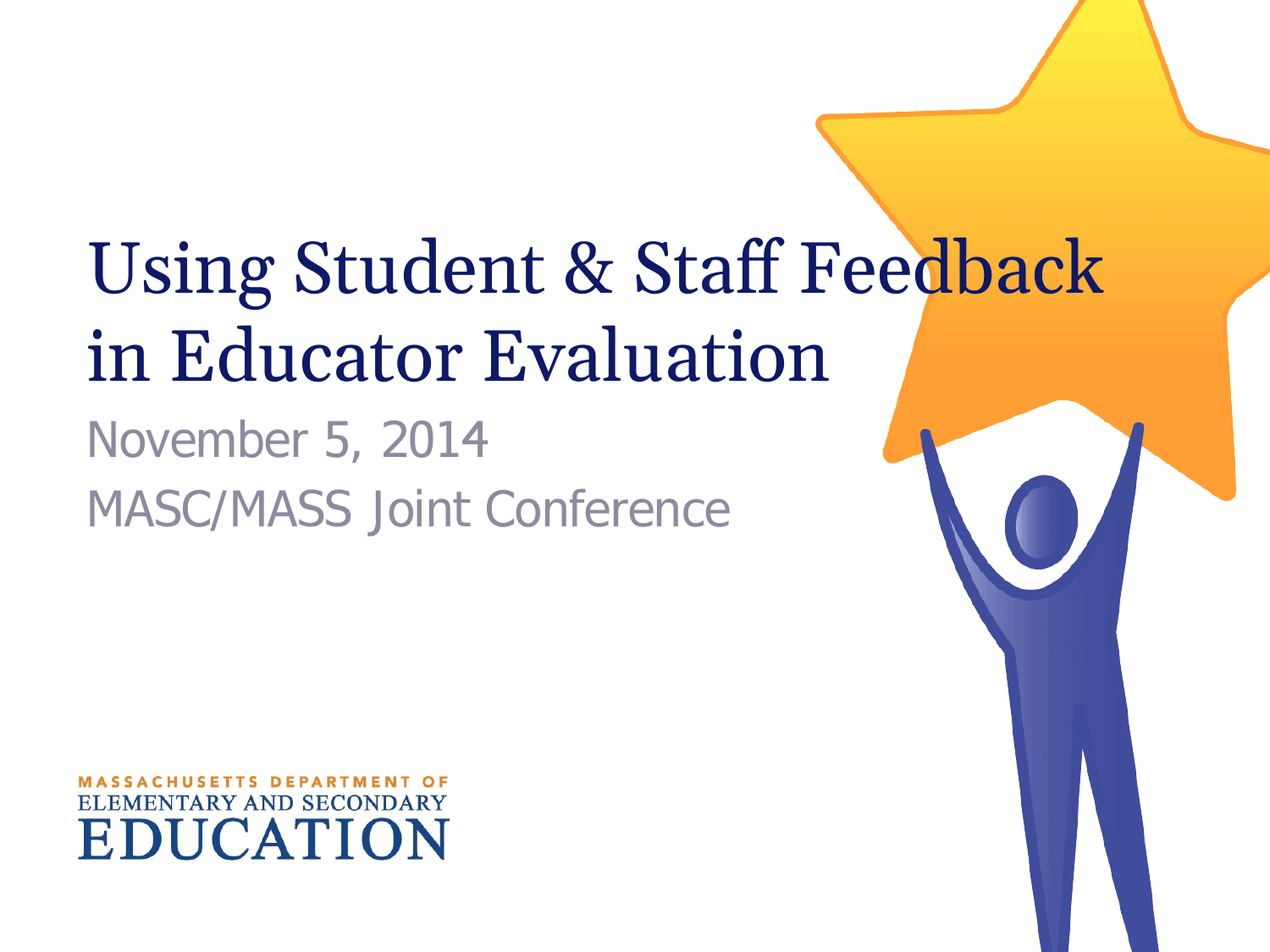

# Using Student & Staff Feedback in Educator Evaluation
November 5, 2014
MASC/MASS Joint Conference